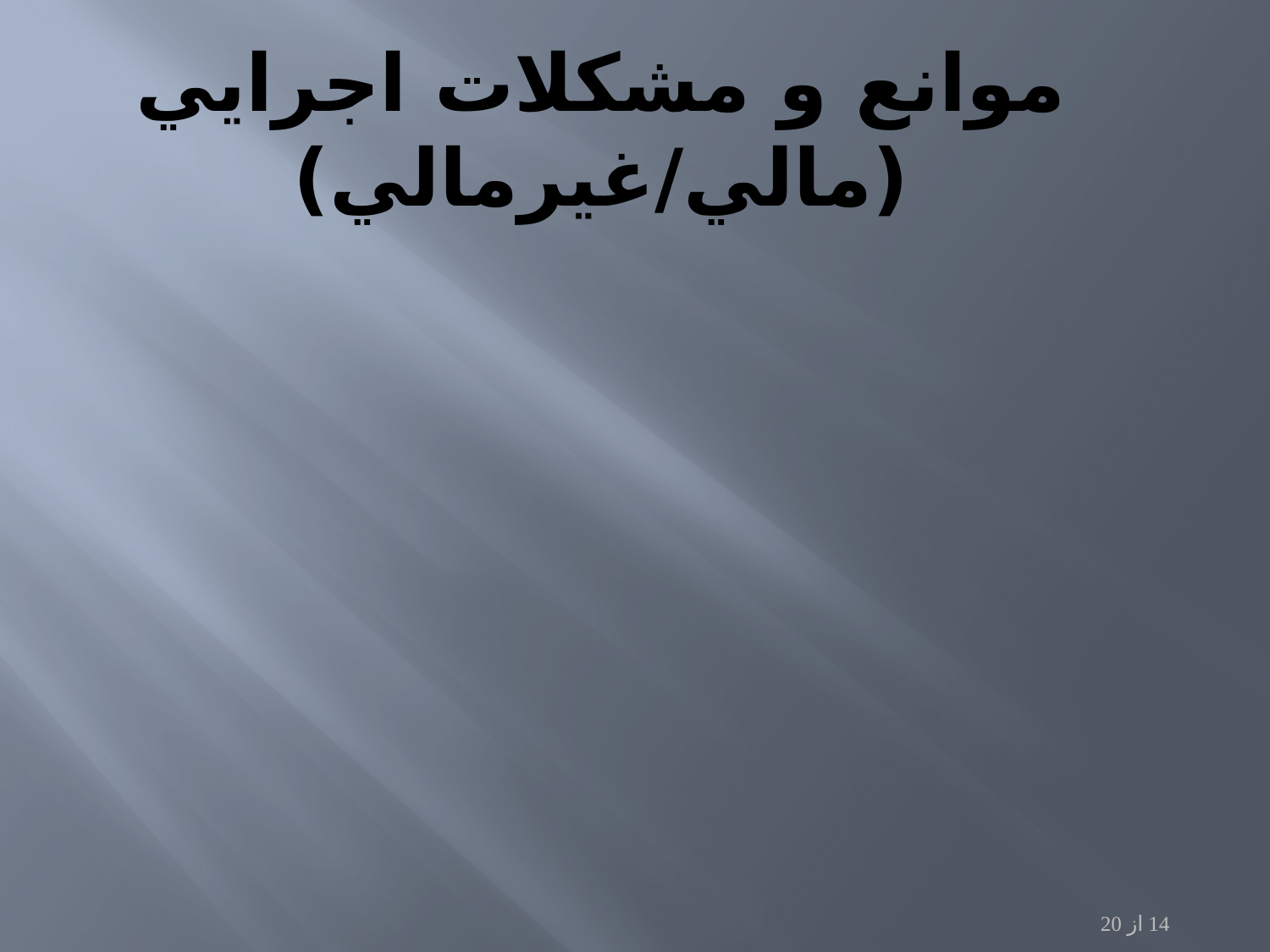

# موانع و مشكلات اجرايي (مالي/غيرمالي)
14 از 20